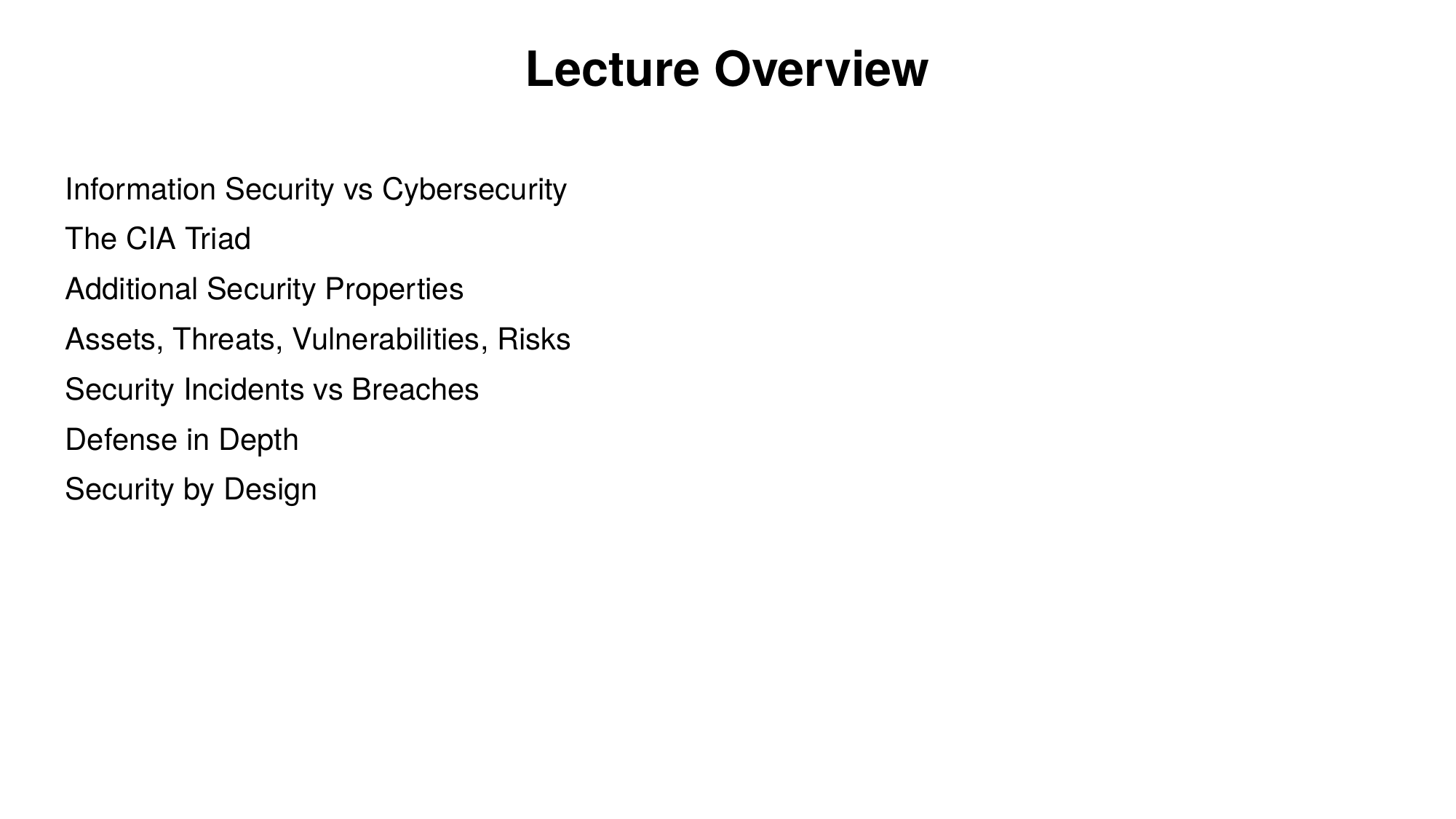

Lecture Overview
Information Security vs Cybersecurity
The CIA Triad
Additional Security Properties
Assets, Threats, Vulnerabilities, Risks
Security Incidents vs Breaches
Defense in Depth
Security by Design